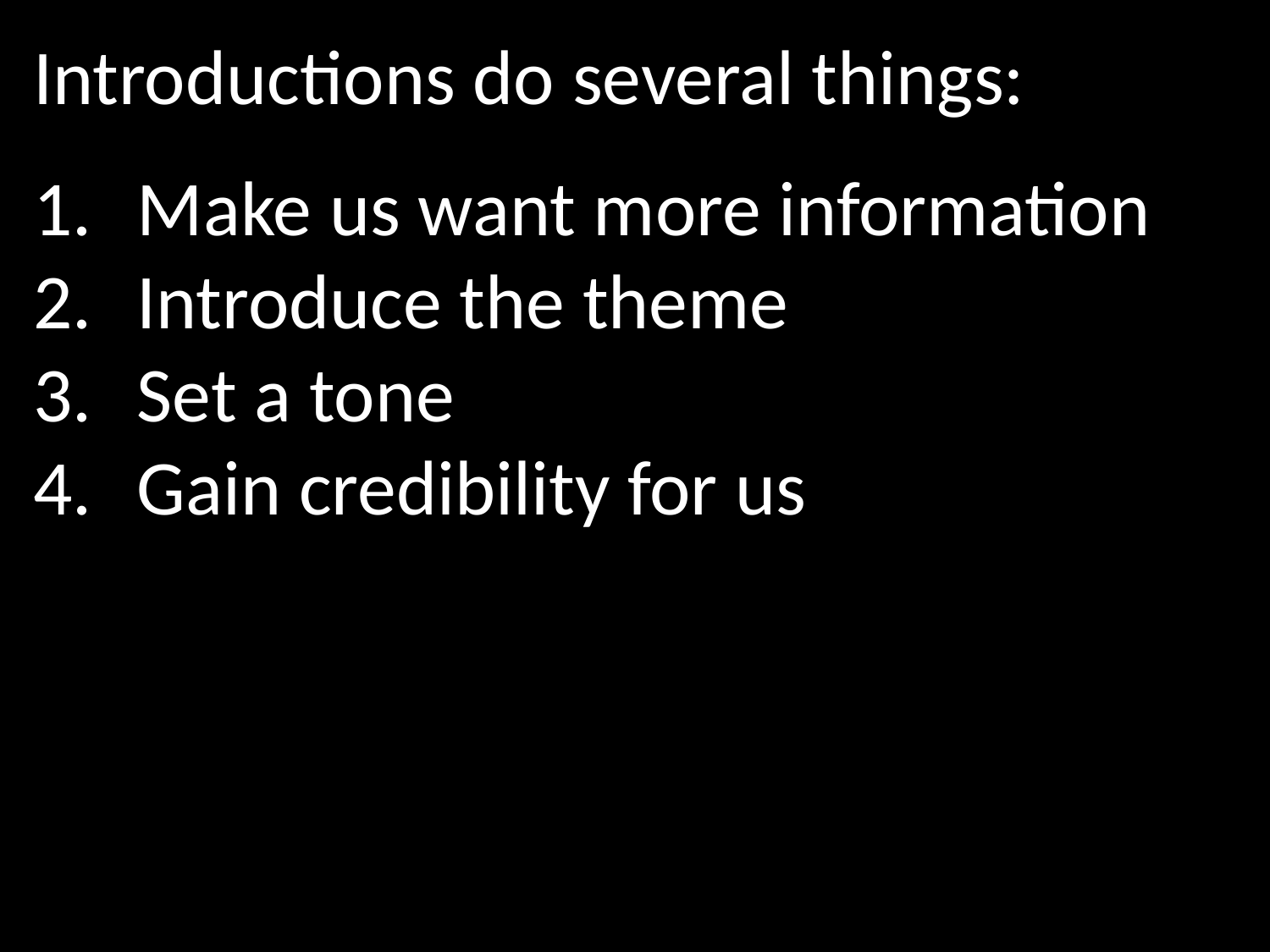

Introductions do several things:

Make us want more information
Introduce the theme
Set a tone
Gain credibility for us